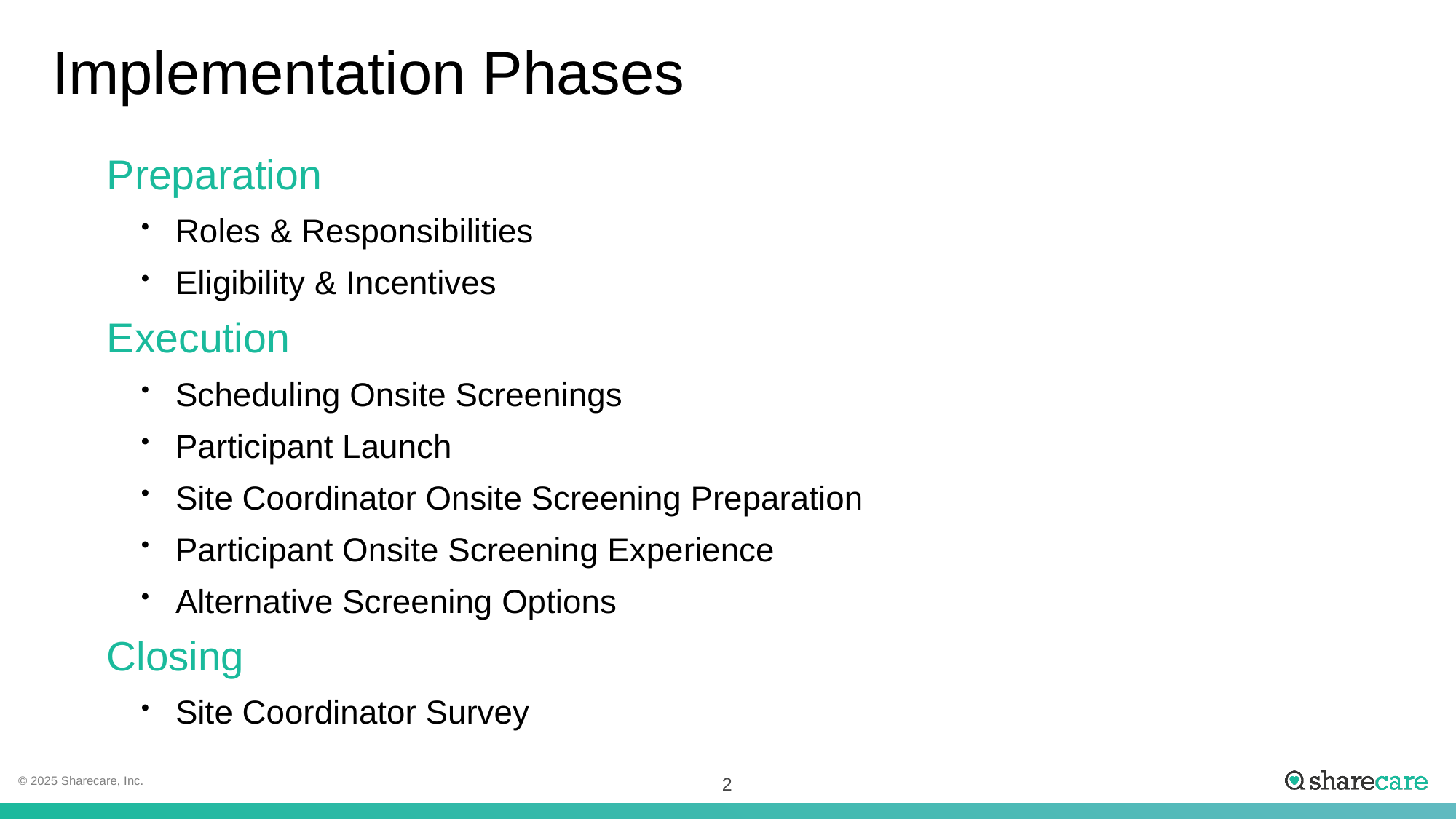

# Implementation Phases
Preparation
Roles & Responsibilities
Eligibility & Incentives
Execution
Scheduling Onsite Screenings
Participant Launch
Site Coordinator Onsite Screening Preparation
Participant Onsite Screening Experience
Alternative Screening Options
Closing
Site Coordinator Survey
2